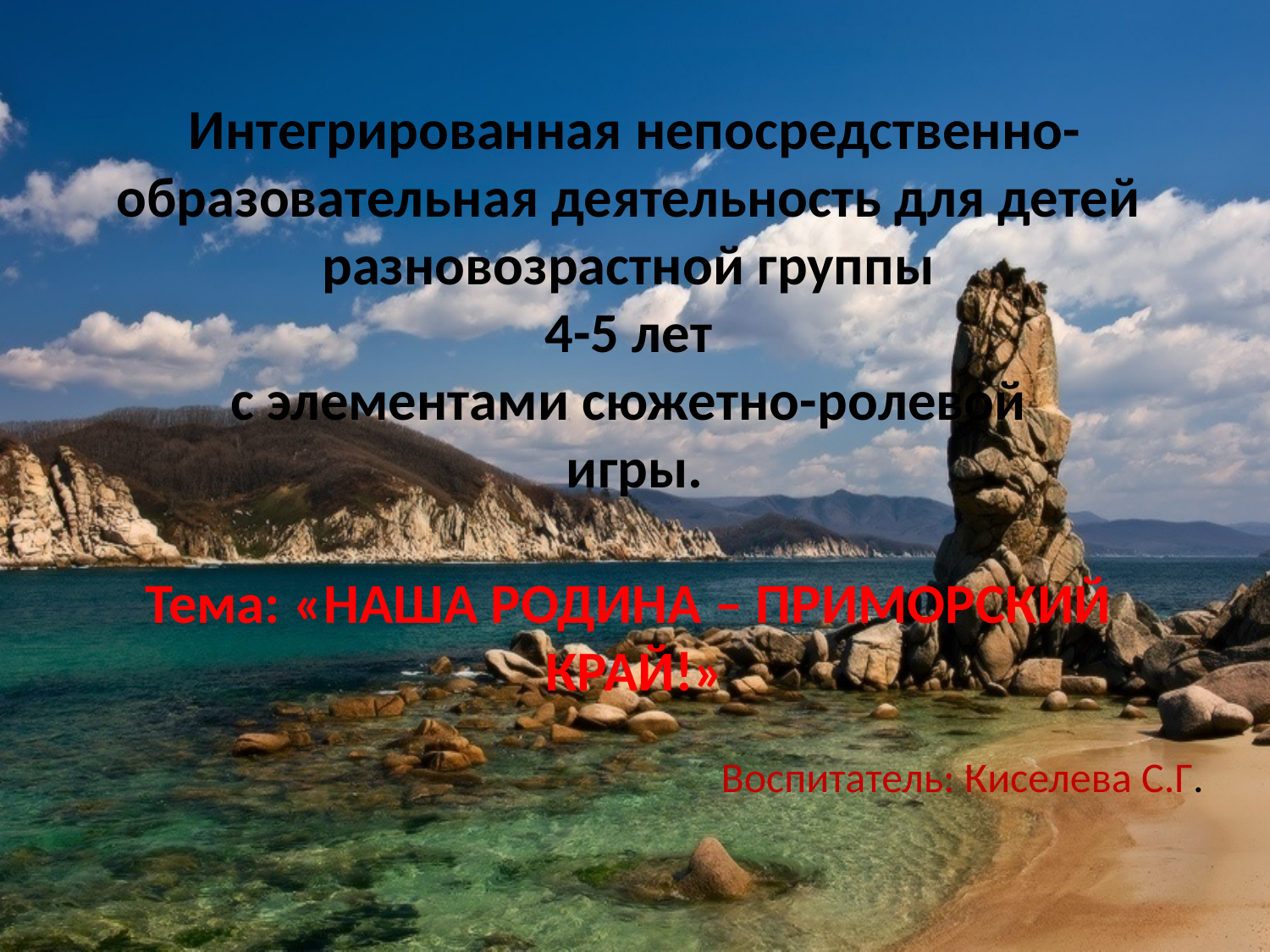

# Интегрированная непосредственно-образовательная деятельность для детей разновозрастной группы 4-5 лет с элементами сюжетно-ролевой игры. Тема: «НАША РОДИНА – ПРИМОРСКИЙ КРАЙ!»
Воспитатель: Киселева С.Г.